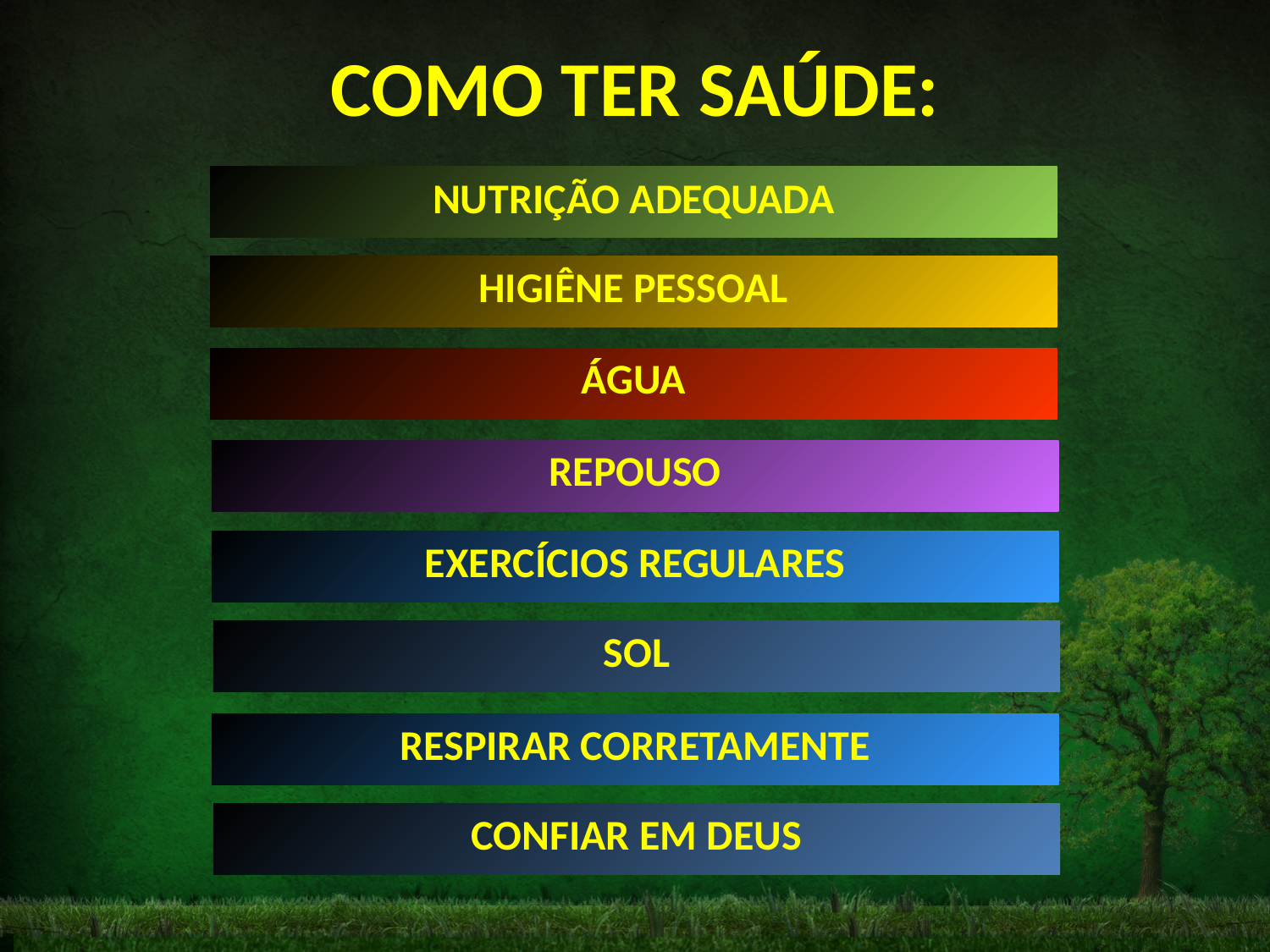

# COMO TER SAÚDE:
NUTRIÇÃO ADEQUADA
HIGIÊNE PESSOAL
ÁGUA
REPOUSO
EXERCÍCIOS REGULARES
SOL
RESPIRAR CORRETAMENTE
CONFIAR EM DEUS